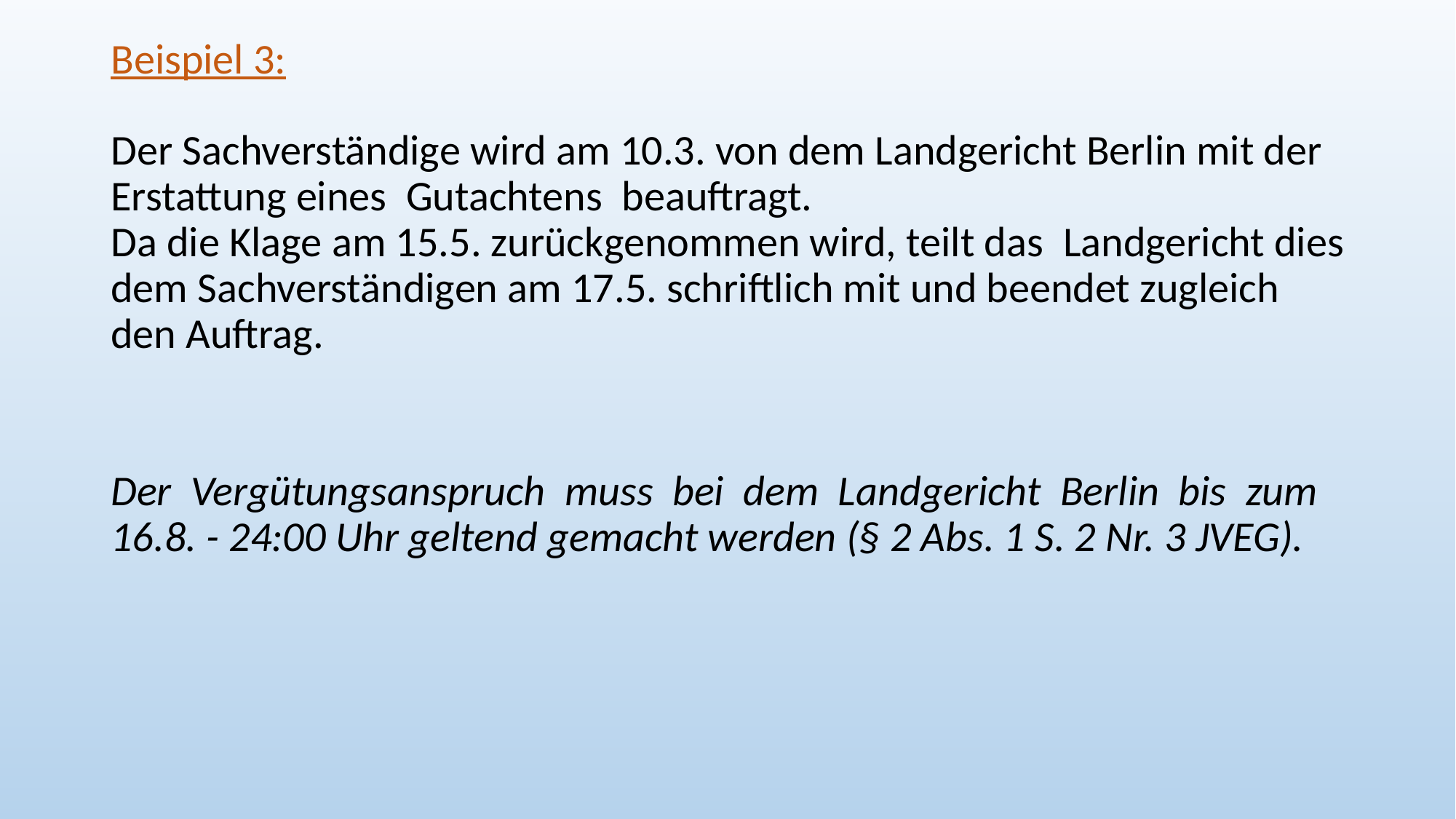

Beispiel 3:
Der Sachverständige wird am 10.3. von dem Landgericht Berlin mit der Erstattung eines  Gutachtens  beauftragt.
Da die Klage am 15.5. zurückgenommen wird, teilt das  Landgericht dies dem Sachverständigen am 17.5. schriftlich mit und beendet zugleich den Auftrag.
Der  Vergütungsanspruch  muss  bei  dem  Landgericht  Berlin  bis  zum 16.8. - 24:00 Uhr geltend gemacht werden (§ 2 Abs. 1 S. 2 Nr. 3 JVEG).